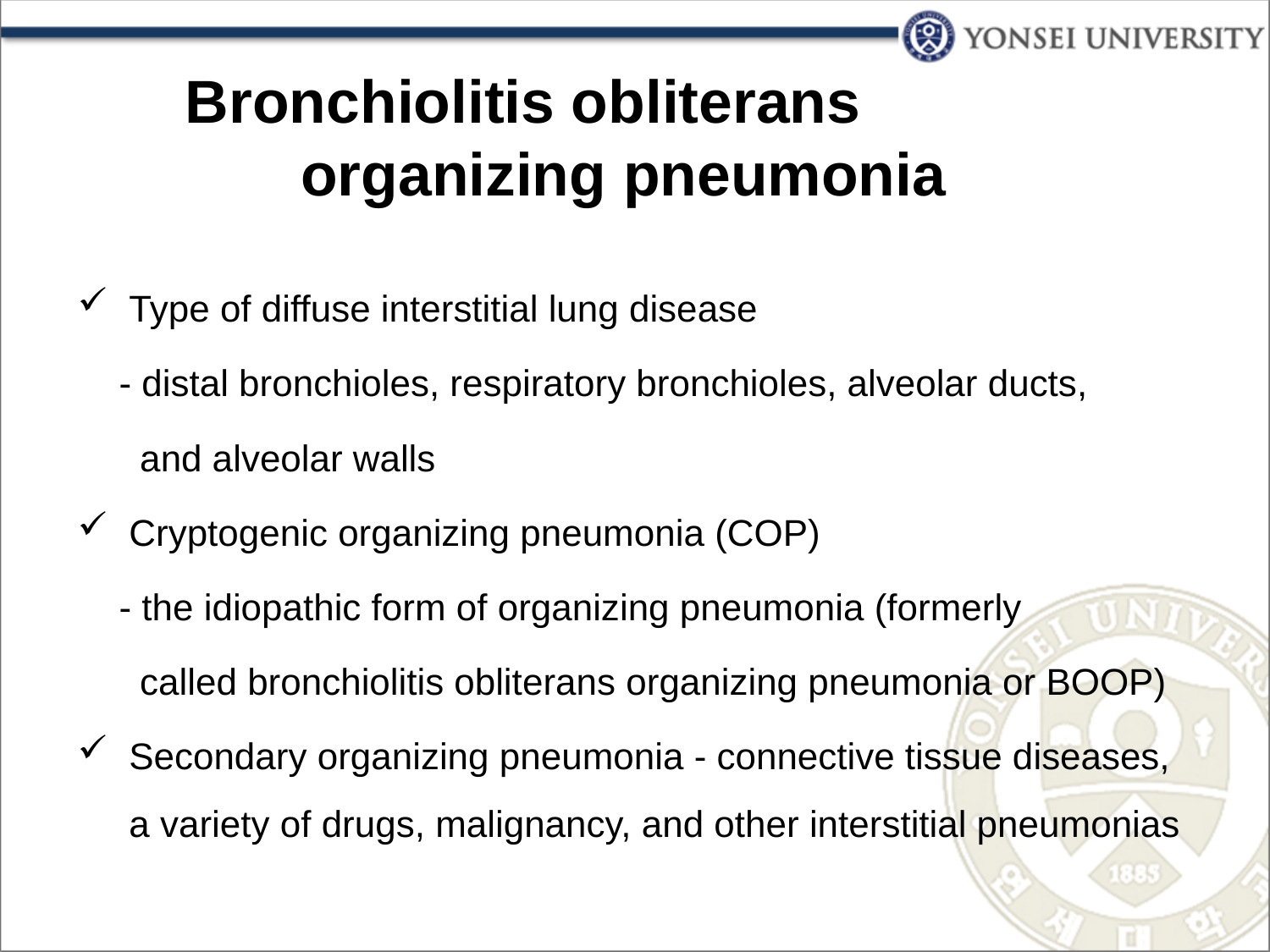

# Bronchiolitis obliterans organizing pneumonia
Type of diffuse interstitial lung disease
    - distal bronchioles, respiratory bronchioles, alveolar ducts,
      and alveolar walls
Cryptogenic organizing pneumonia (COP)
    - the idiopathic form of organizing pneumonia (formerly
      called bronchiolitis obliterans organizing pneumonia or BOOP)
Secondary organizing pneumonia - connective tissue diseases, a variety of drugs, malignancy, and other interstitial pneumonias